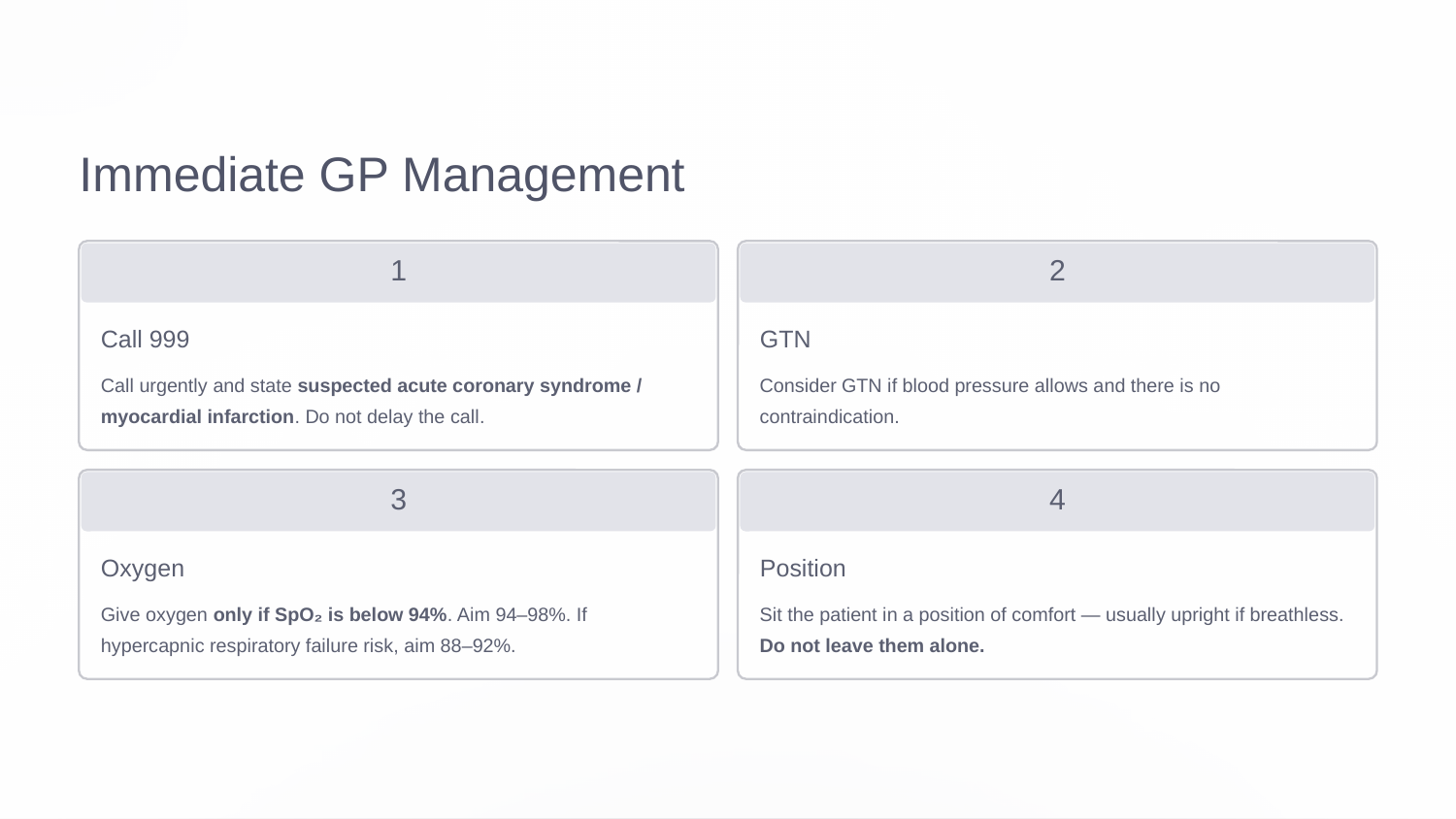

Immediate GP Management

1
2
Call 999
GTN
Call urgently and state suspected acute coronary syndrome / myocardial infarction. Do not delay the call.
Consider GTN if blood pressure allows and there is no contraindication.

3
4
Oxygen
Position
Give oxygen only if SpO₂ is below 94%. Aim 94–98%. If hypercapnic respiratory failure risk, aim 88–92%.
Sit the patient in a position of comfort — usually upright if breathless. Do not leave them alone.